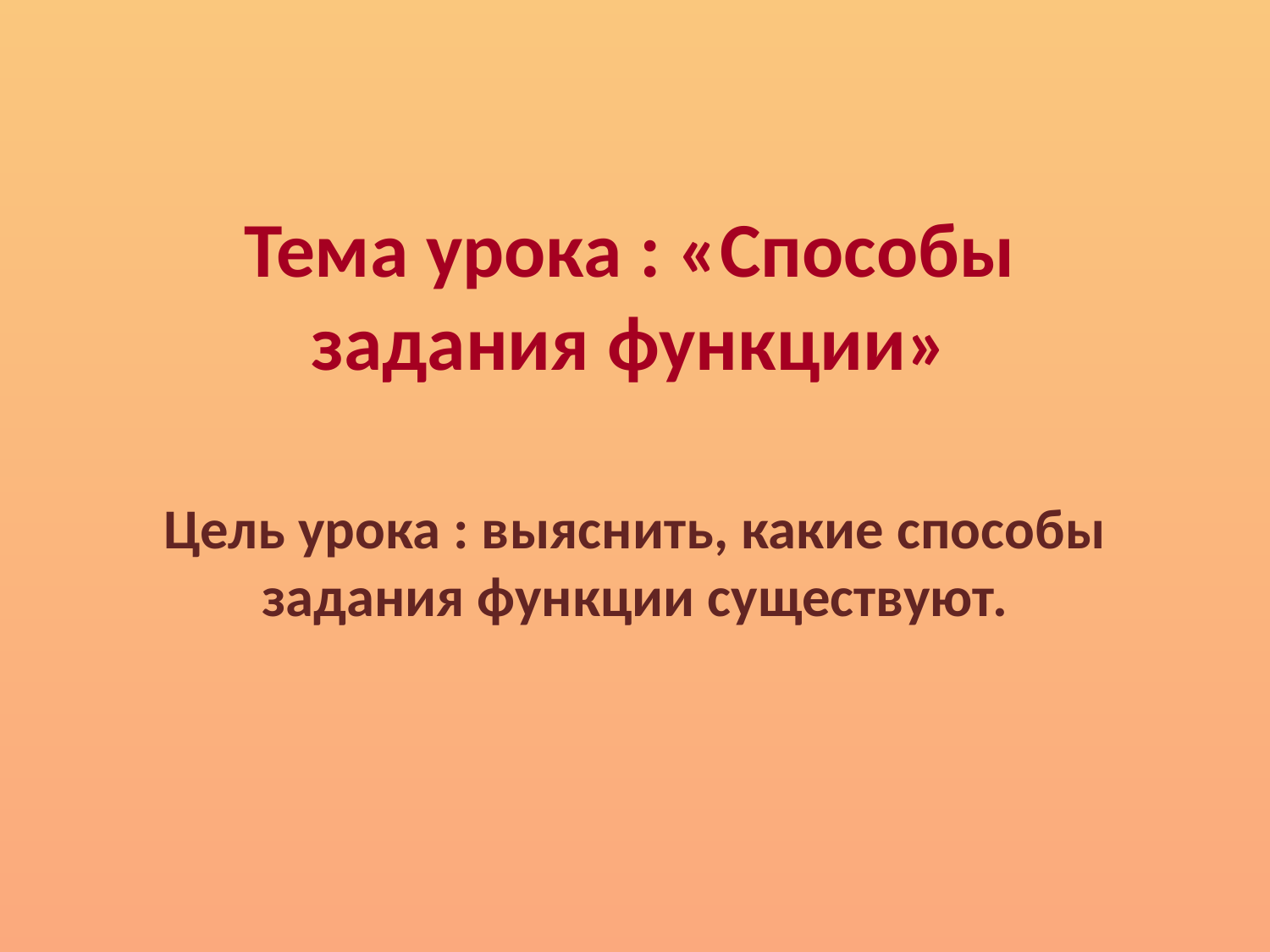

# Тема урока : «Способы задания функции»
Цель урока : выяснить, какие способы задания функции существуют.